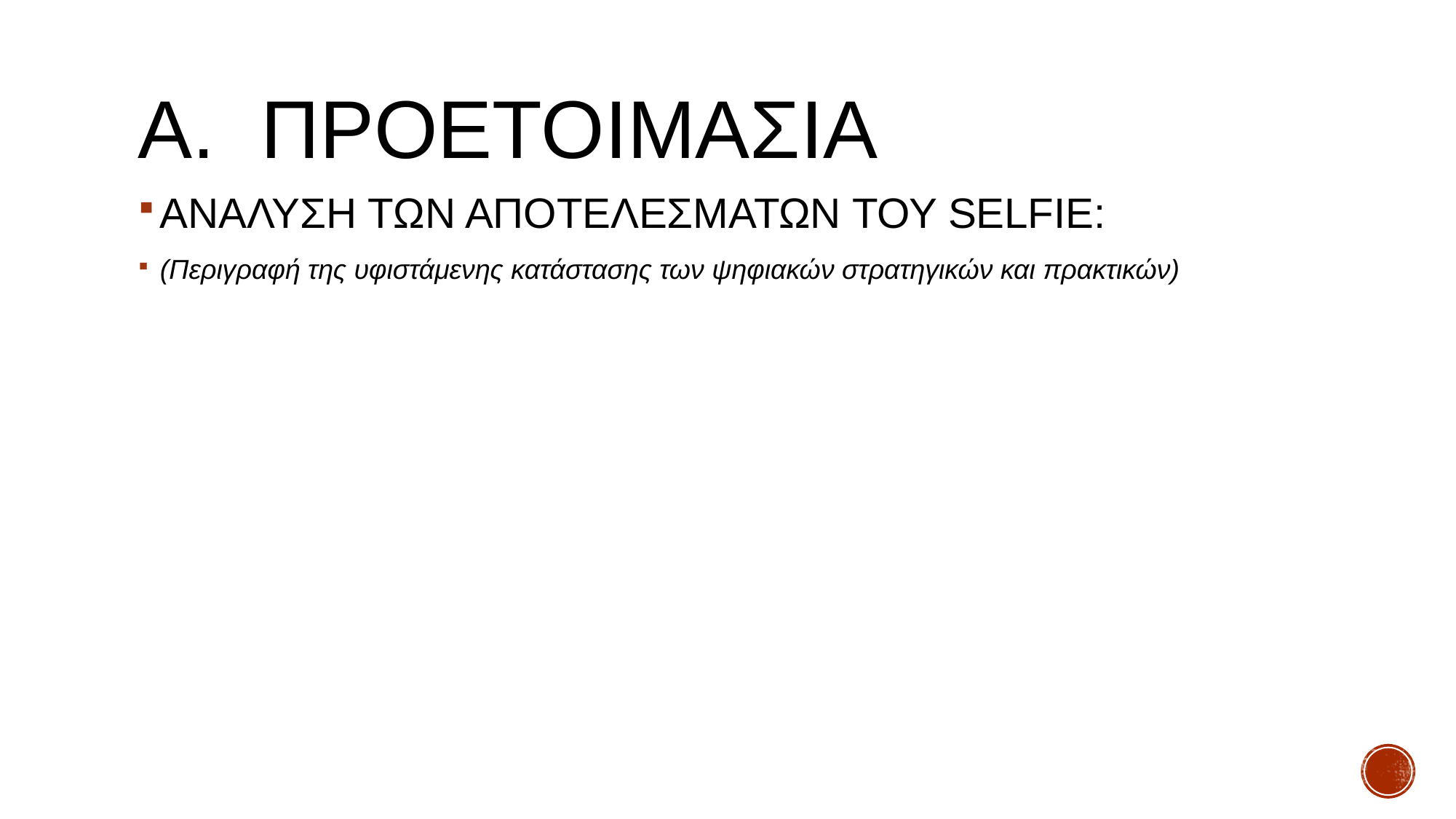

# A.  ΠΡΟΕΤΟΙΜΑΣΙΑ
ΑΝΑΛΥΣΗ ΤΩΝ ΑΠΟΤΕΛΕΣΜΑΤΩΝ ΤΟΥ SELFIE:
(Περιγραφή της υφιστάμενης κατάστασης των ψηφιακών στρατηγικών και πρακτικών)